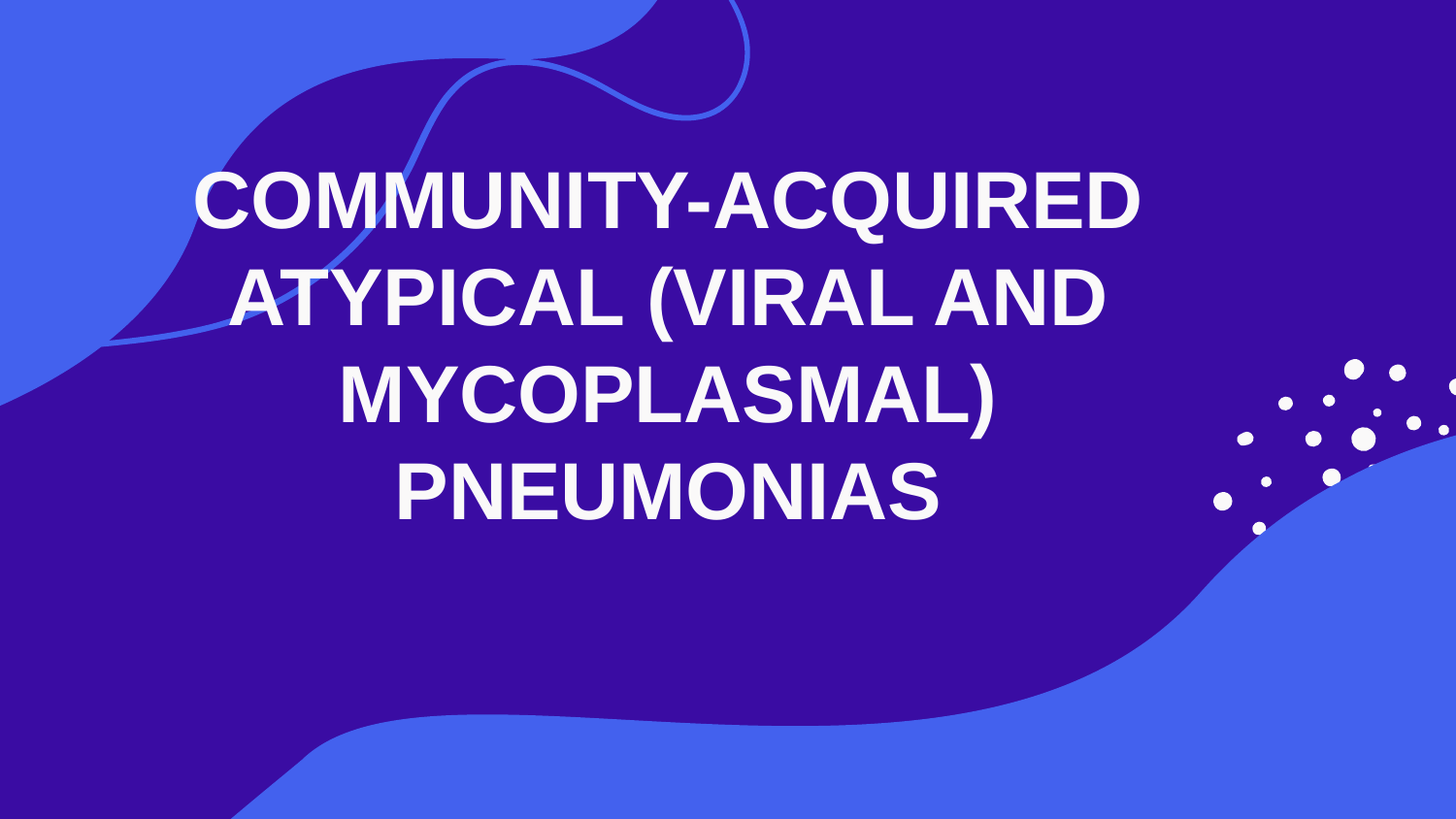

# COMMUNITY-ACQUIRED ATYPICAL (VIRAL AND MYCOPLASMAL) PNEUMONIAS